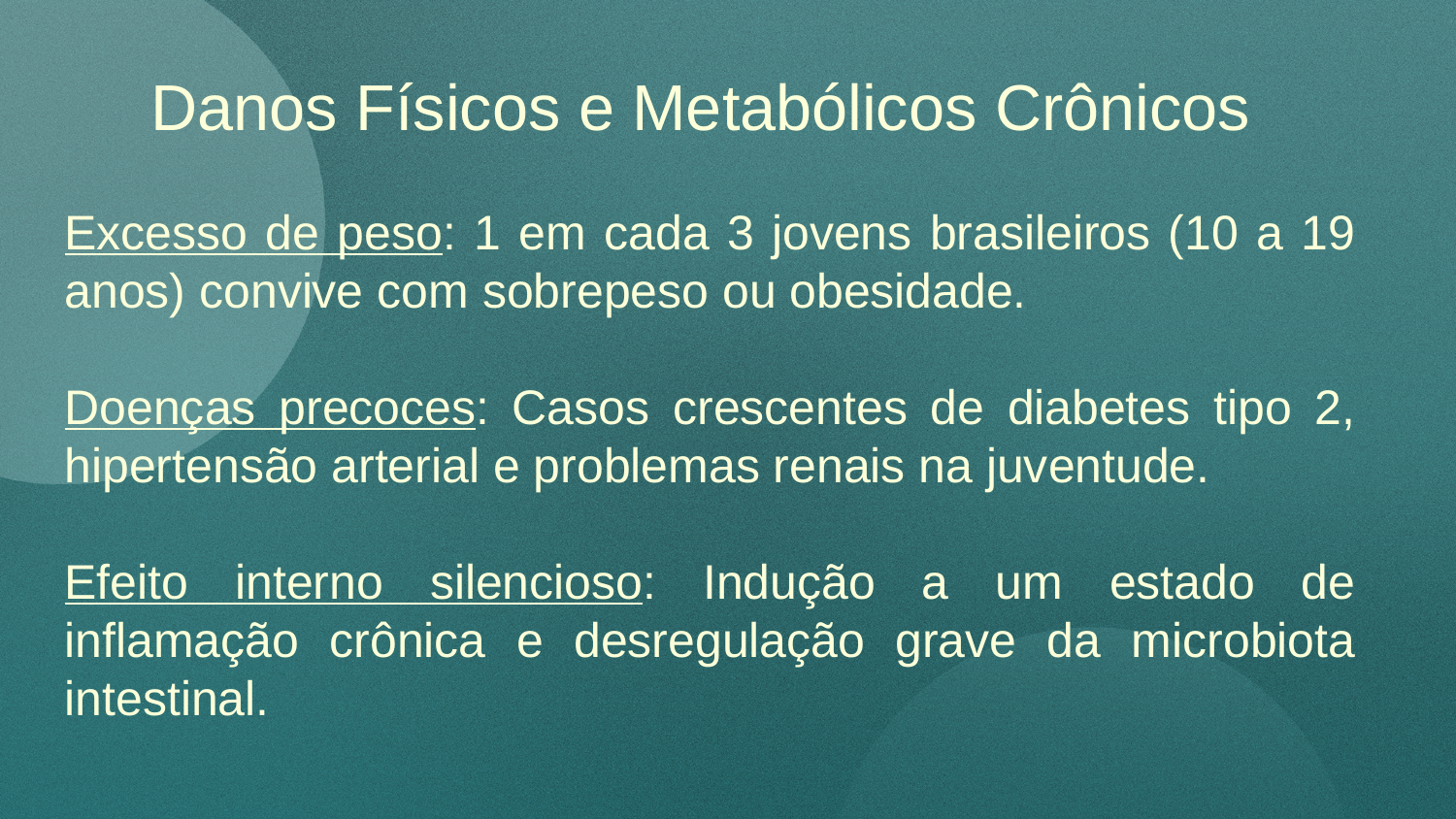

Danos Físicos e Metabólicos Crônicos

Excesso de peso: 1 em cada 3 jovens brasileiros (10 a 19 anos) convive com sobrepeso ou obesidade.

Doenças precoces: Casos crescentes de diabetes tipo 2, hipertensão arterial e problemas renais na juventude.

Efeito interno silencioso: Indução a um estado de inflamação crônica e desregulação grave da microbiota intestinal.